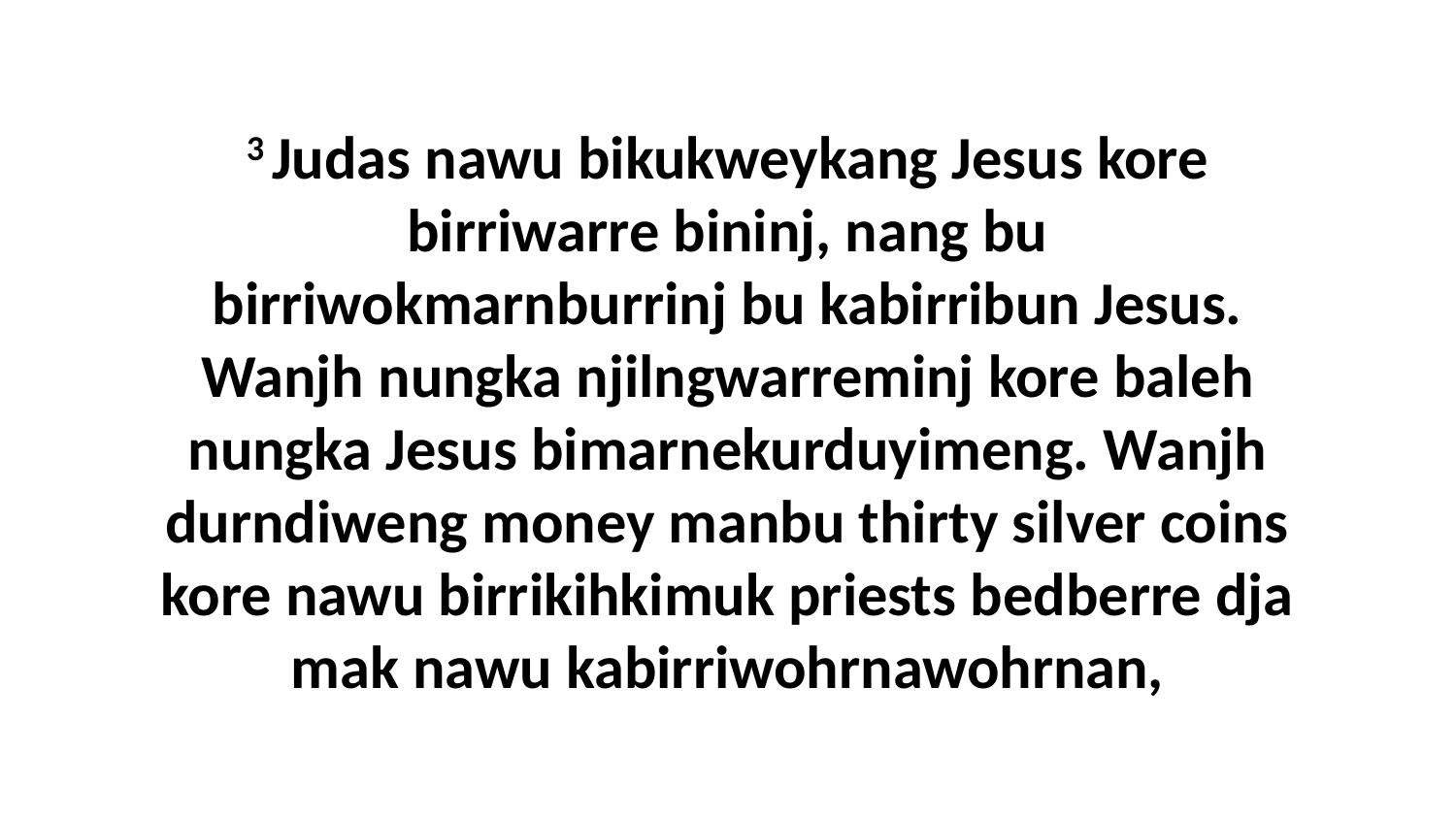

3 Judas nawu bikukweykang Jesus kore birriwarre bininj, nang bu birriwokmarnburrinj bu kabirribun Jesus. Wanjh nungka njilngwarreminj kore baleh nungka Jesus bimarnekurduyimeng. Wanjh durndiweng money manbu thirty silver coins kore nawu birrikihkimuk priests bedberre dja mak nawu kabirriwohrnawohrnan,